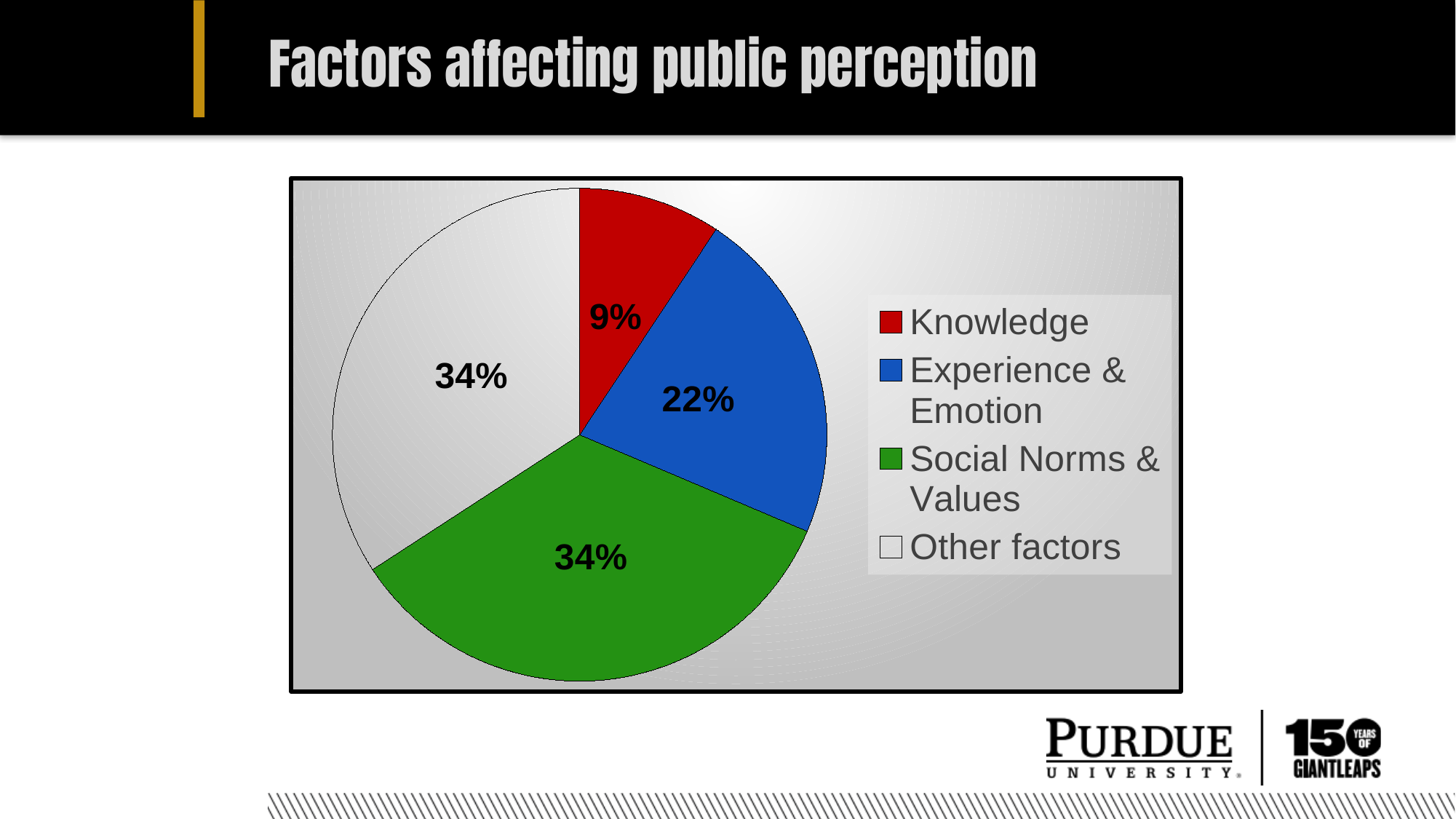

# Factors affecting public perception

### Chart

| Category | Sales |
|---|---|
| Knowledge | 9.3 |
| Experience & Emotion | 22.1 |
| Social Norms & Values | 34.4 |
| Other factors | 34.2 |